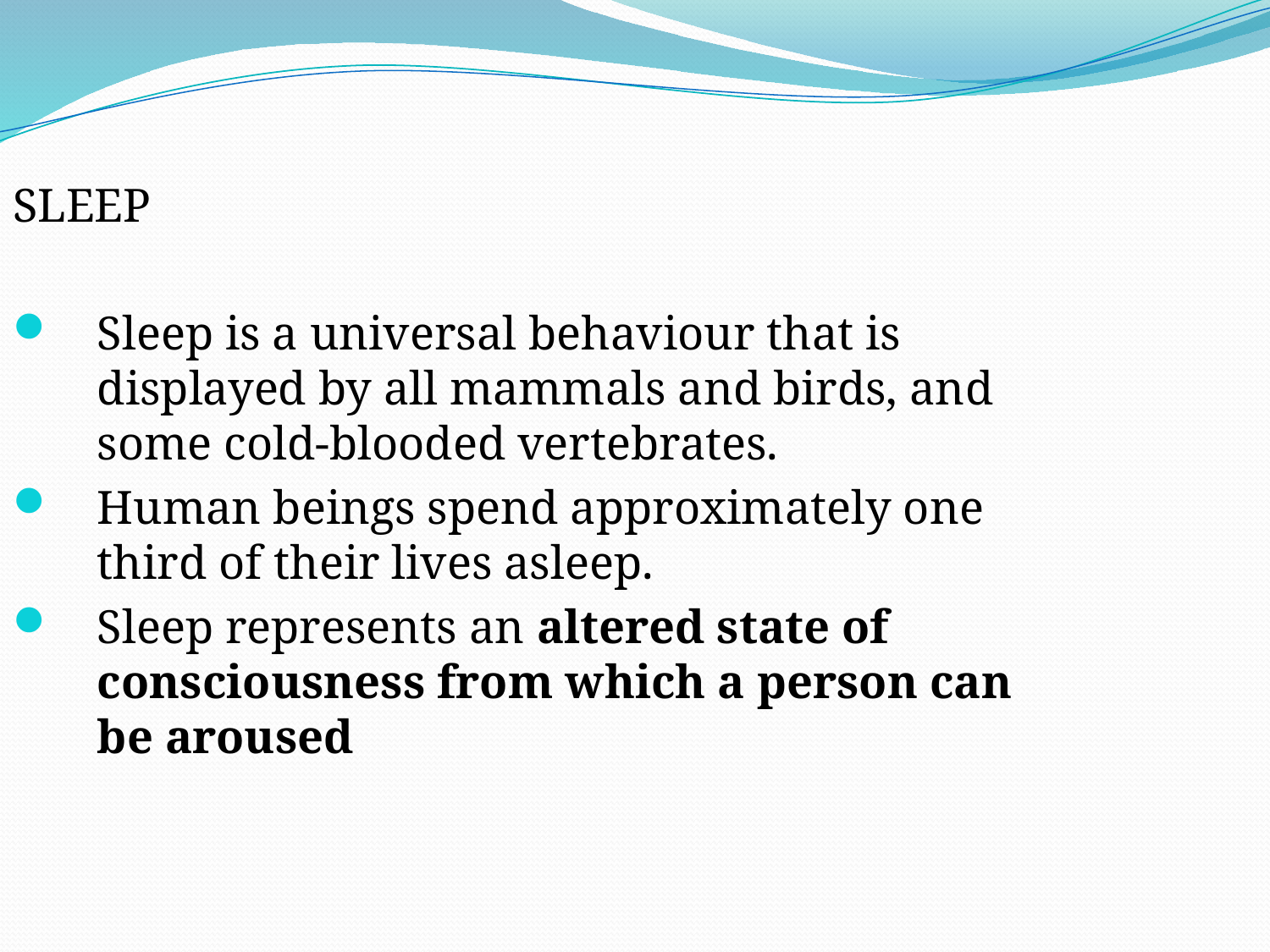

SLEEP

Sleep is a universal behaviour that is displayed by all mammals and birds, and some cold-blooded vertebrates.
Human beings spend approximately one third of their lives asleep.
Sleep represents an altered state of consciousness from which a person can be aroused